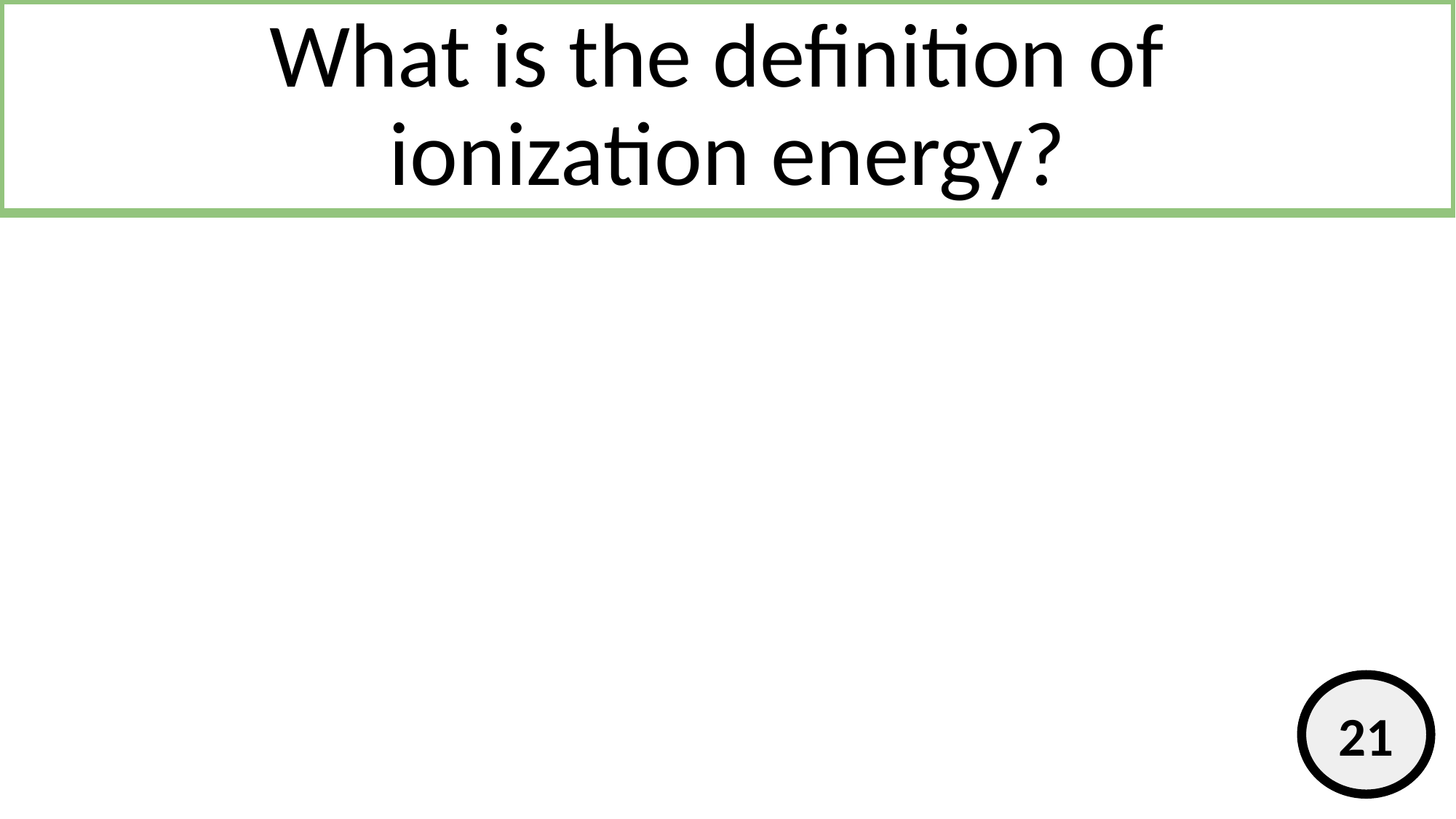

# What is the definition of ionization energy?
21